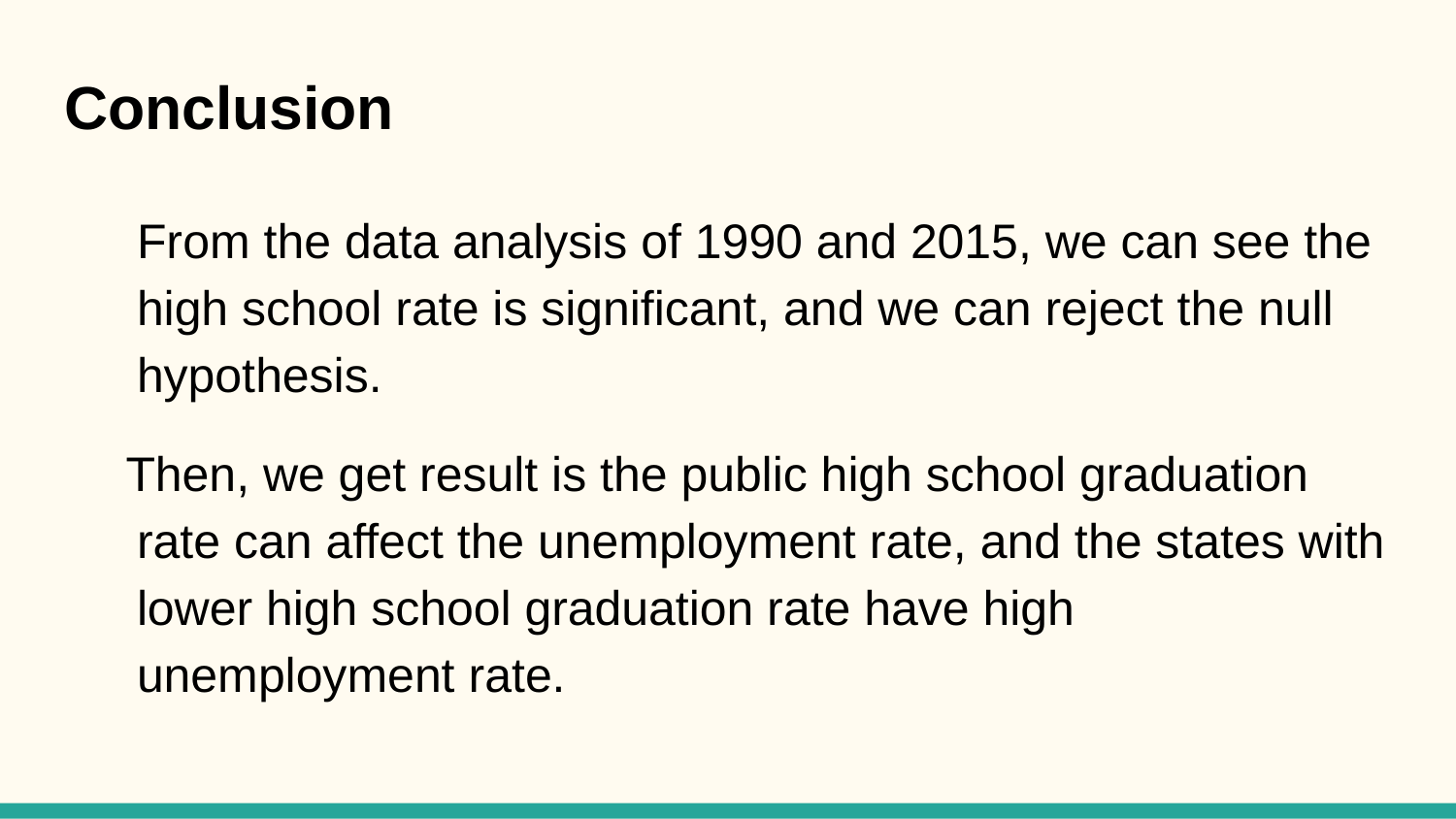

# Conclusion
From the data analysis of 1990 and 2015, we can see the high school rate is significant, and we can reject the null hypothesis.
Then, we get result is the public high school graduation rate can affect the unemployment rate, and the states with lower high school graduation rate have high unemployment rate.